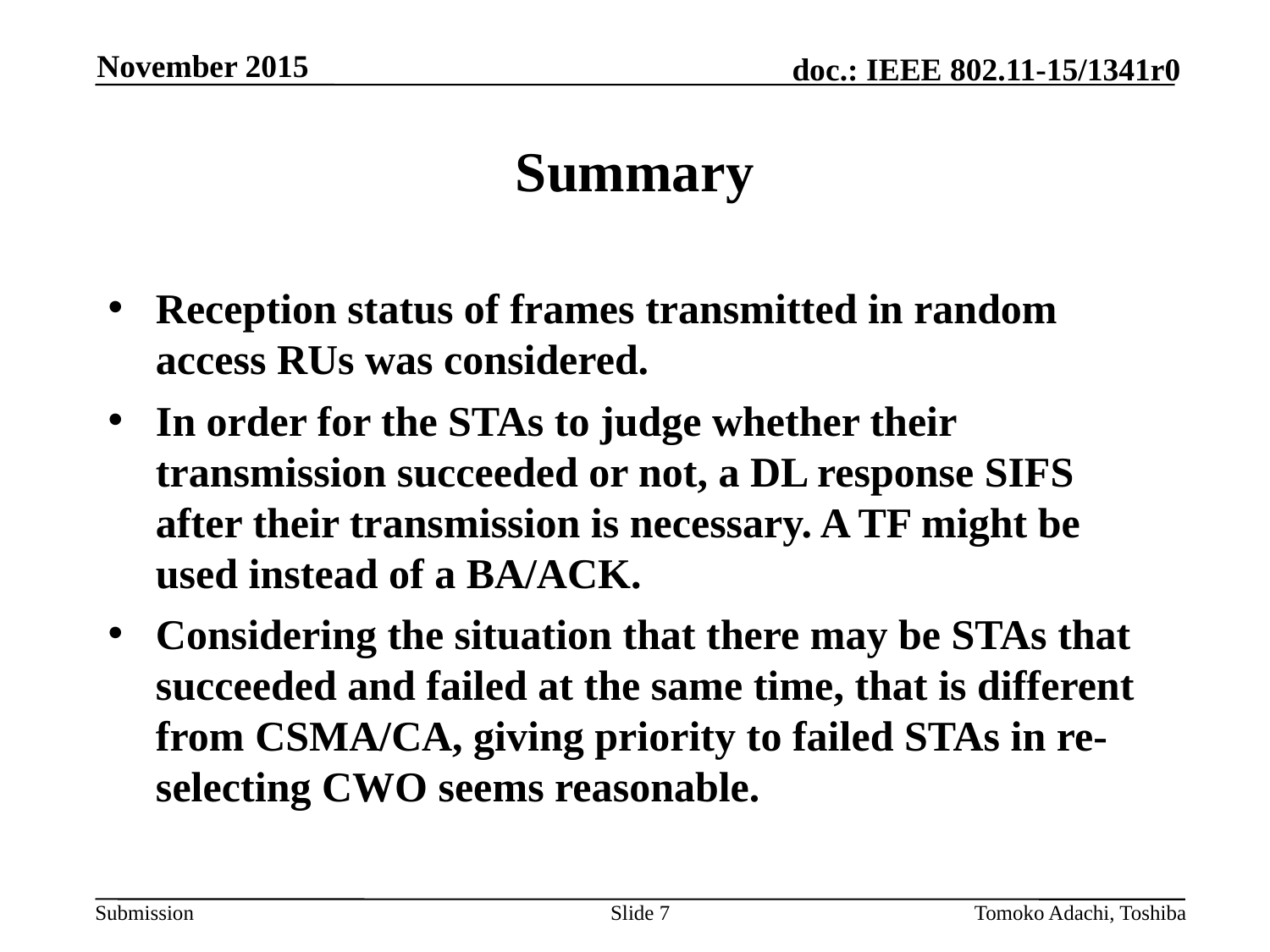

November 2015
# Summary
Reception status of frames transmitted in random access RUs was considered.
In order for the STAs to judge whether their transmission succeeded or not, a DL response SIFS after their transmission is necessary. A TF might be used instead of a BA/ACK.
Considering the situation that there may be STAs that succeeded and failed at the same time, that is different from CSMA/CA, giving priority to failed STAs in re-selecting CWO seems reasonable.
Slide 7
Tomoko Adachi, Toshiba